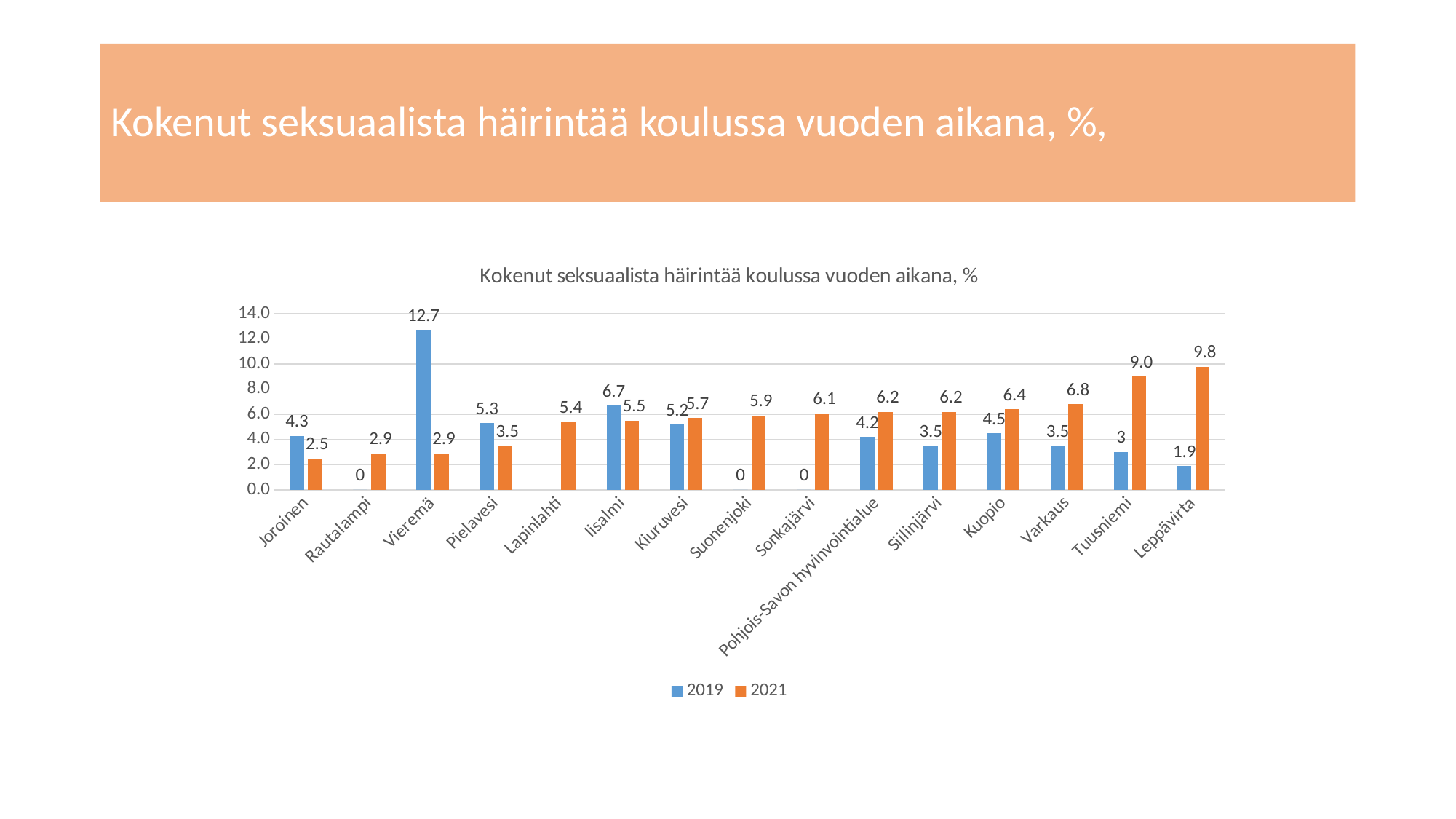

# Kokenut seksuaalista häirintää koulussa vuoden aikana, %,

### Chart: Kokenut seksuaalista häirintää koulussa vuoden aikana, %

| Category | 2019 | 2021 |
|---|---|---|
| Joroinen | 4.3 | 2.5 |
| Rautalampi | 0.0 | 2.9 |
| Vieremä | 12.7 | 2.9 |
| Pielavesi | 5.3 | 3.5 |
| Lapinlahti | None | 5.4 |
| Iisalmi | 6.7 | 5.5 |
| Kiuruvesi | 5.2 | 5.7 |
| Suonenjoki | 0.0 | 5.9 |
| Sonkajärvi | 0.0 | 6.1 |
| Pohjois-Savon hyvinvointialue | 4.2 | 6.2 |
| Siilinjärvi | 3.5 | 6.2 |
| Kuopio | 4.5 | 6.4 |
| Varkaus | 3.5 | 6.8 |
| Tuusniemi | 3.0 | 9.0 |
| Leppävirta | 1.9 | 9.8 |